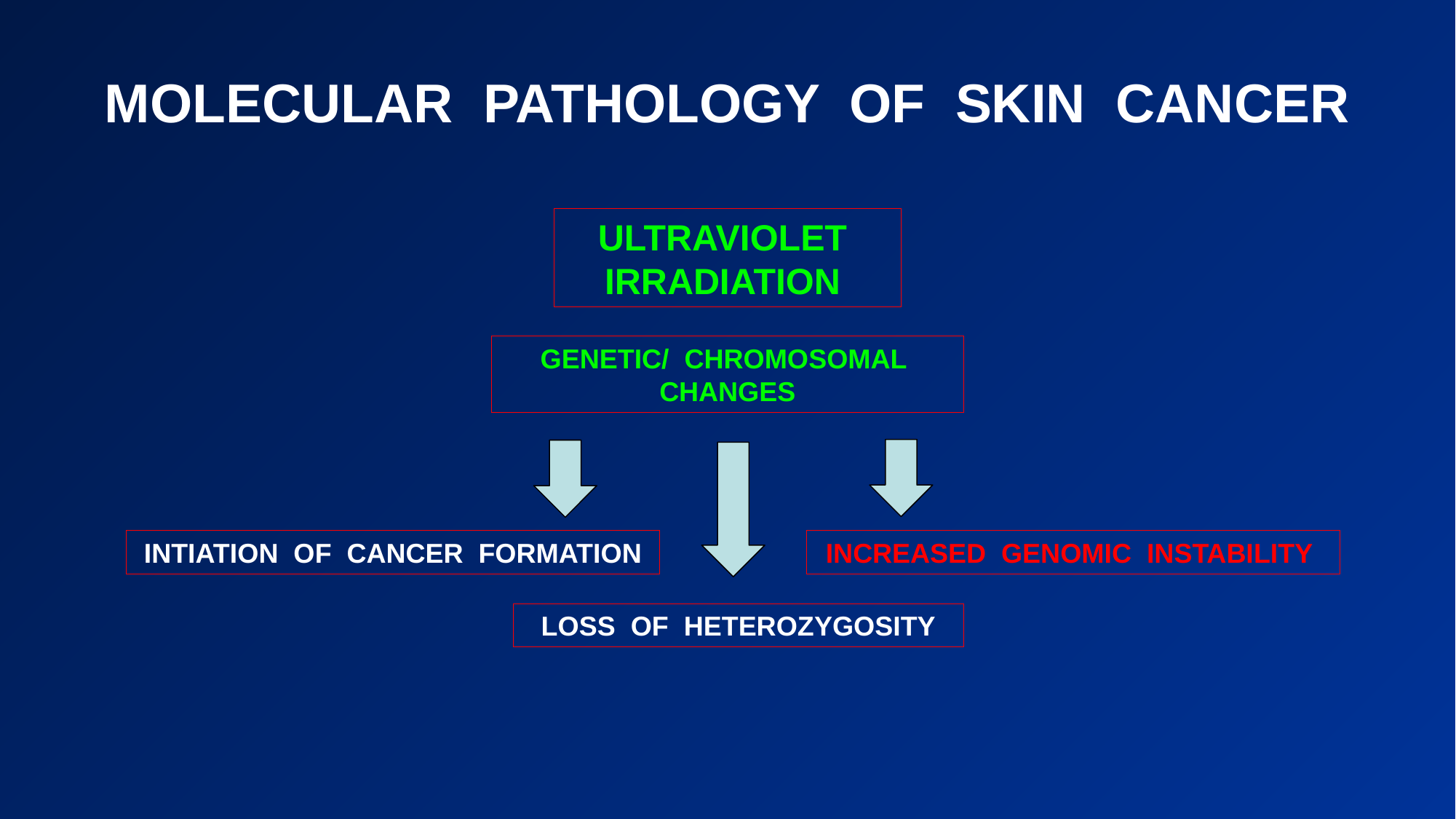

# MOLECULAR  PATHOLOGY  OF  SKIN  CANCER
ULTRAVIOLET  IRRADIATION
GENETIC/  CHROMOSOMAL  CHANGES

INTIATION  OF  CANCER  FORMATION
INCREASED  GENOMIC  INSTABILITY
LOSS  OF  HETEROZYGOSITY